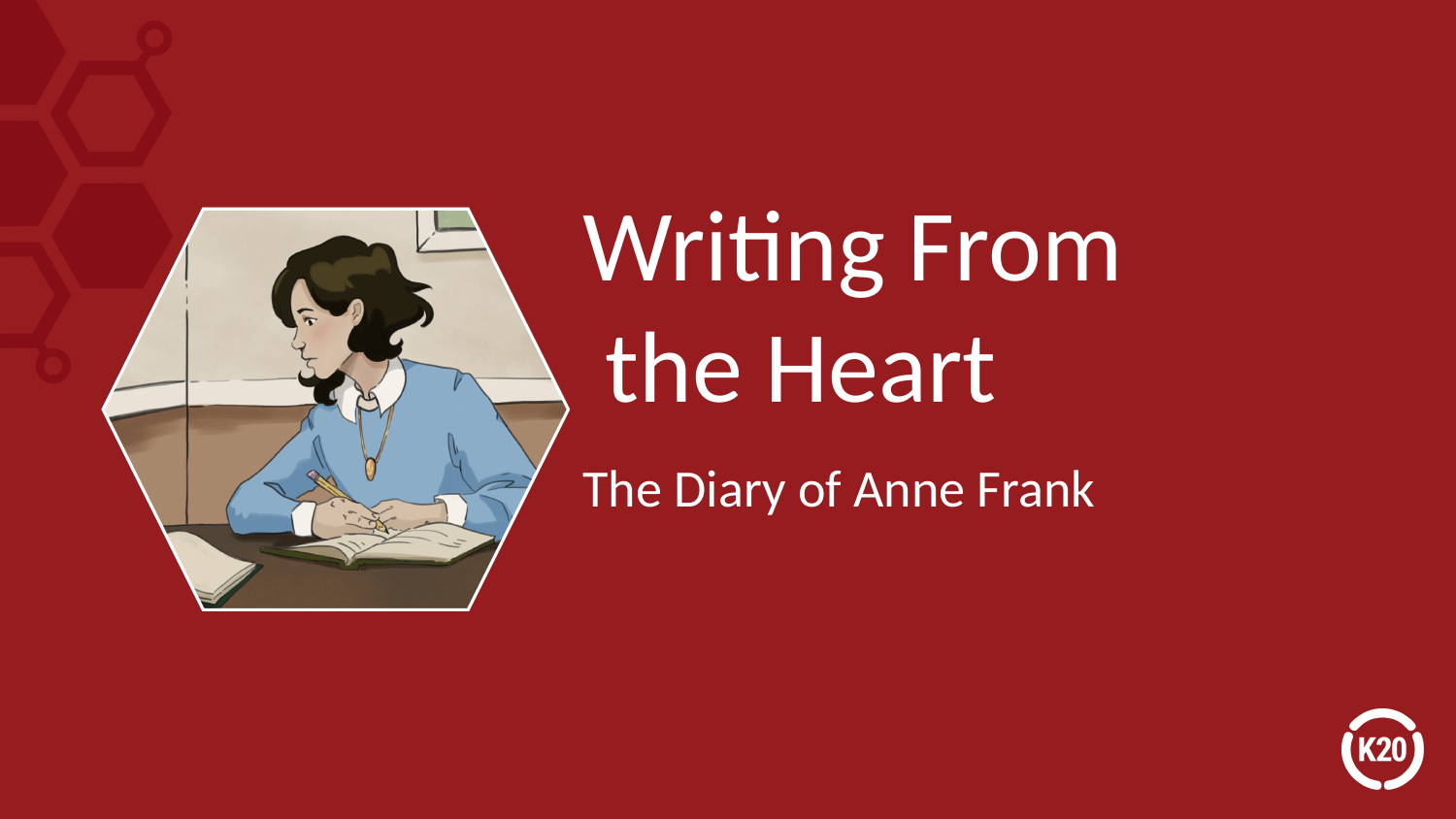

# Writing From the Heart

The Diary of Anne Frank